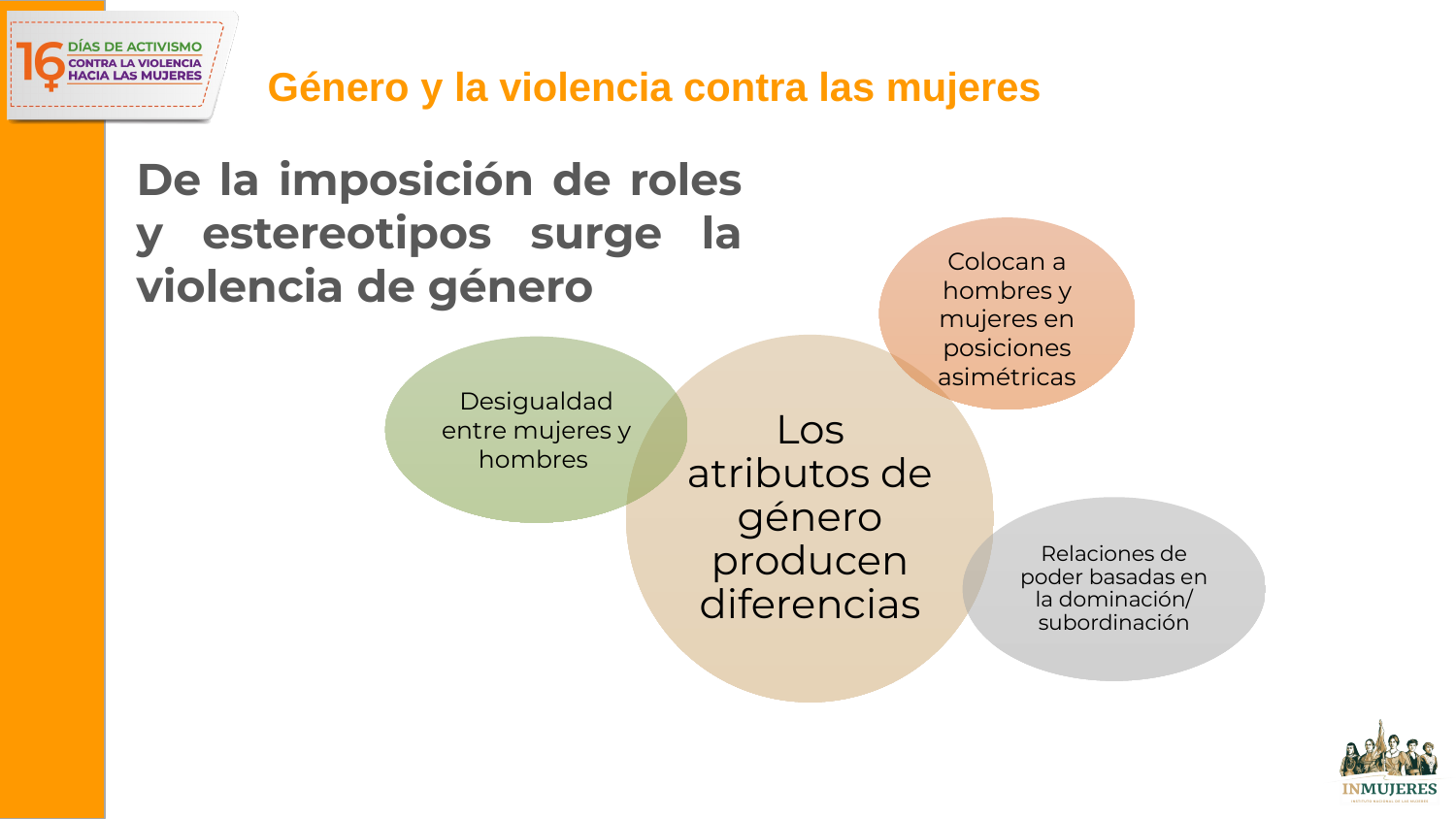

# Género y la violencia contra las mujeres
De la imposición de roles y estereotipos surge la violencia de género
Los atributos de género producen diferencias
Relaciones de poder basadas en la dominación/ subordinación

Colocan a hombres y mujeres en posiciones asimétricas

Desigualdad entre mujeres y hombres